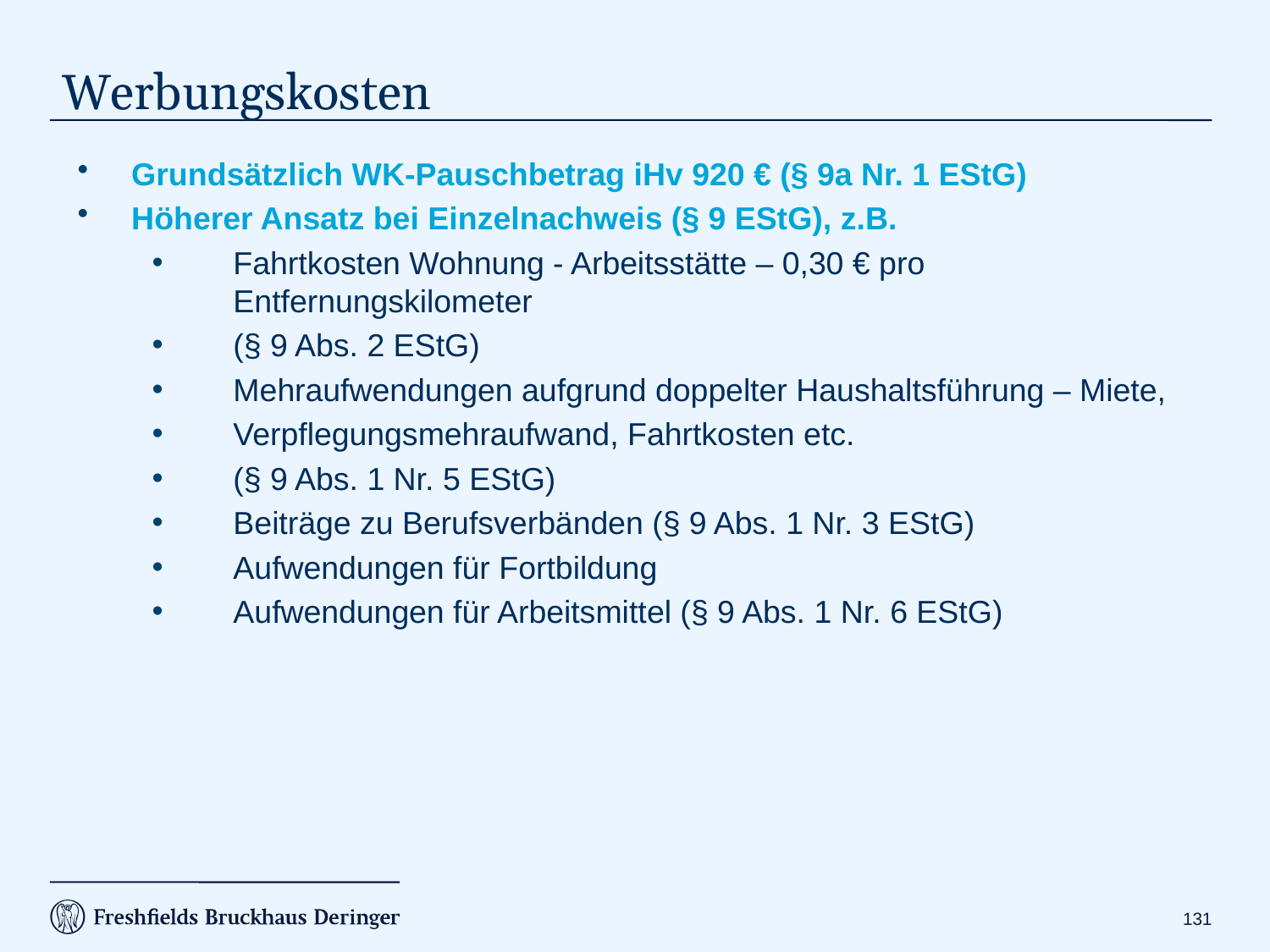

# Werbungskosten
 Grundsätzlich WK-Pauschbetrag iHv 920 € (§ 9a Nr. 1 EStG)
 Höherer Ansatz bei Einzelnachweis (§ 9 EStG), z.B.
Fahrtkosten Wohnung - Arbeitsstätte – 0,30 € pro Entfernungskilometer
(§ 9 Abs. 2 EStG)
Mehraufwendungen aufgrund doppelter Haushaltsführung – Miete,
Verpflegungsmehraufwand, Fahrtkosten etc.
(§ 9 Abs. 1 Nr. 5 EStG)
Beiträge zu Berufsverbänden (§ 9 Abs. 1 Nr. 3 EStG)
Aufwendungen für Fortbildung
Aufwendungen für Arbeitsmittel (§ 9 Abs. 1 Nr. 6 EStG)
131